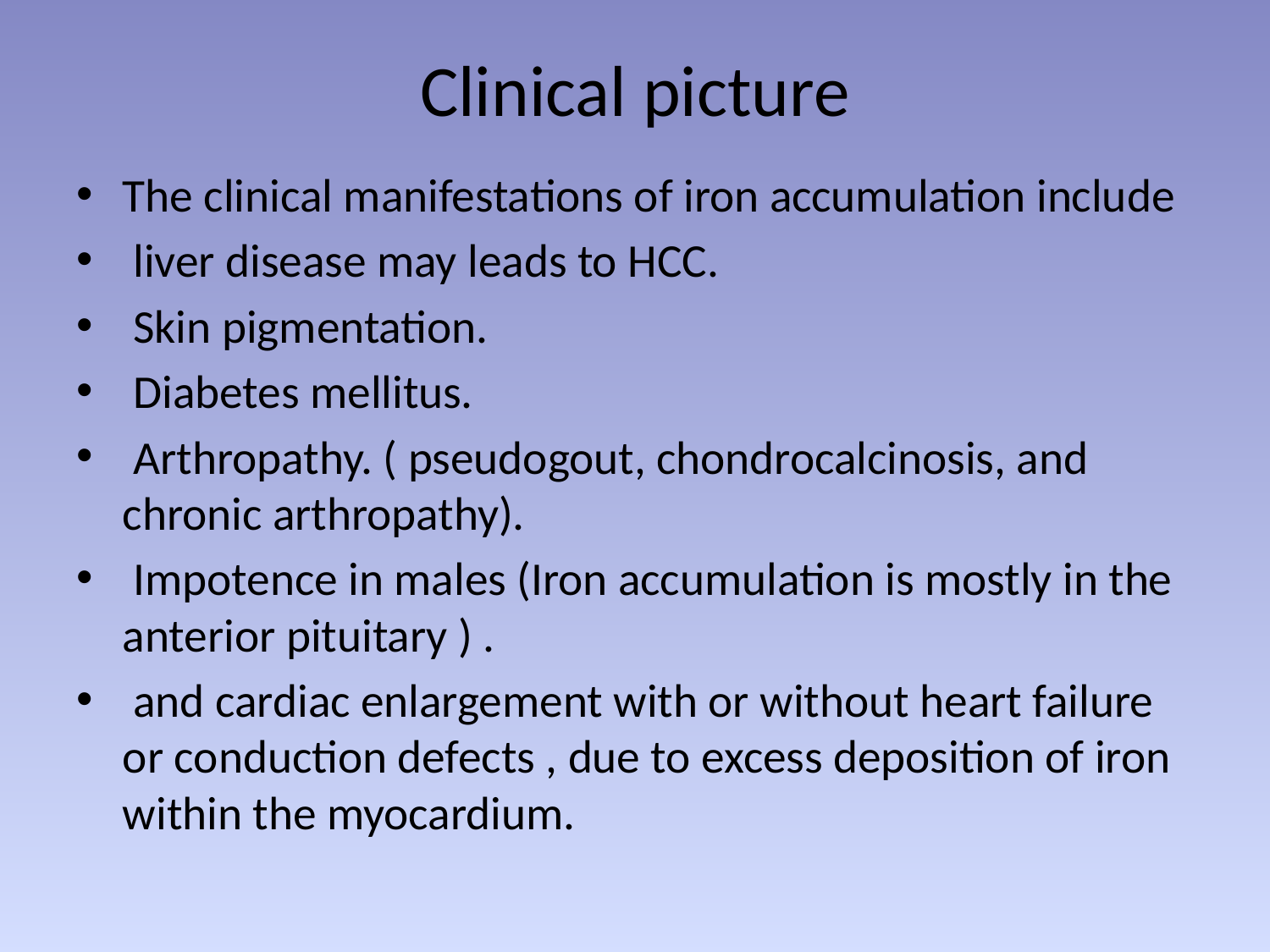

# Clinical picture
The clinical manifestations of iron accumulation include
 liver disease may leads to HCC.
 Skin pigmentation.
 Diabetes mellitus.
 Arthropathy. ( pseudogout, chondrocalcinosis, and chronic arthropathy).
 Impotence in males (Iron accumulation is mostly in the anterior pituitary ) .
 and cardiac enlargement with or without heart failure or conduction defects , due to excess deposition of iron within the myocardium.